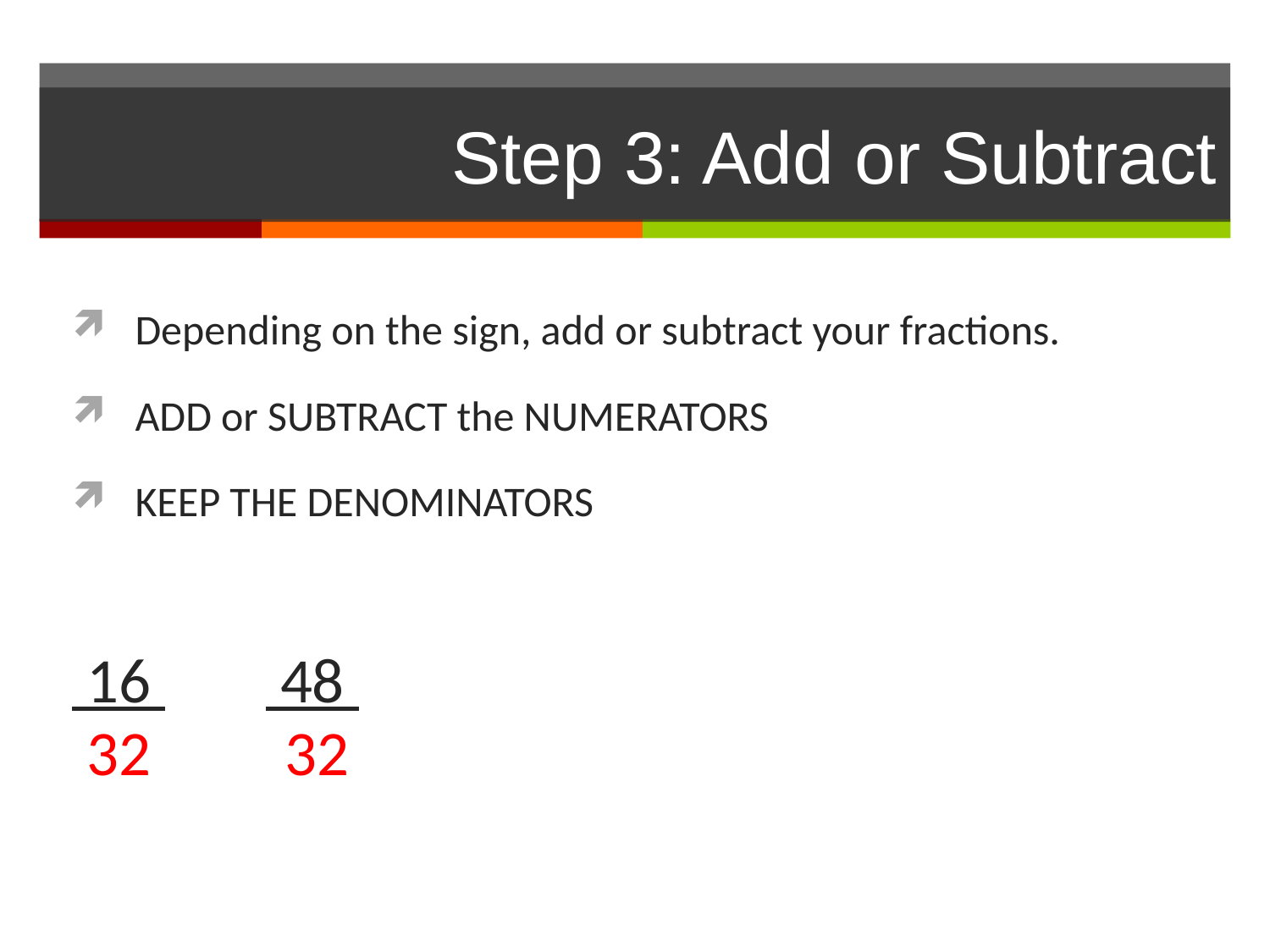

# Step 3: Add or Subtract
Depending on the sign, add or subtract your fractions.
ADD or SUBTRACT the NUMERATORS
KEEP THE DENOMINATORS

 16         48
 32	      32